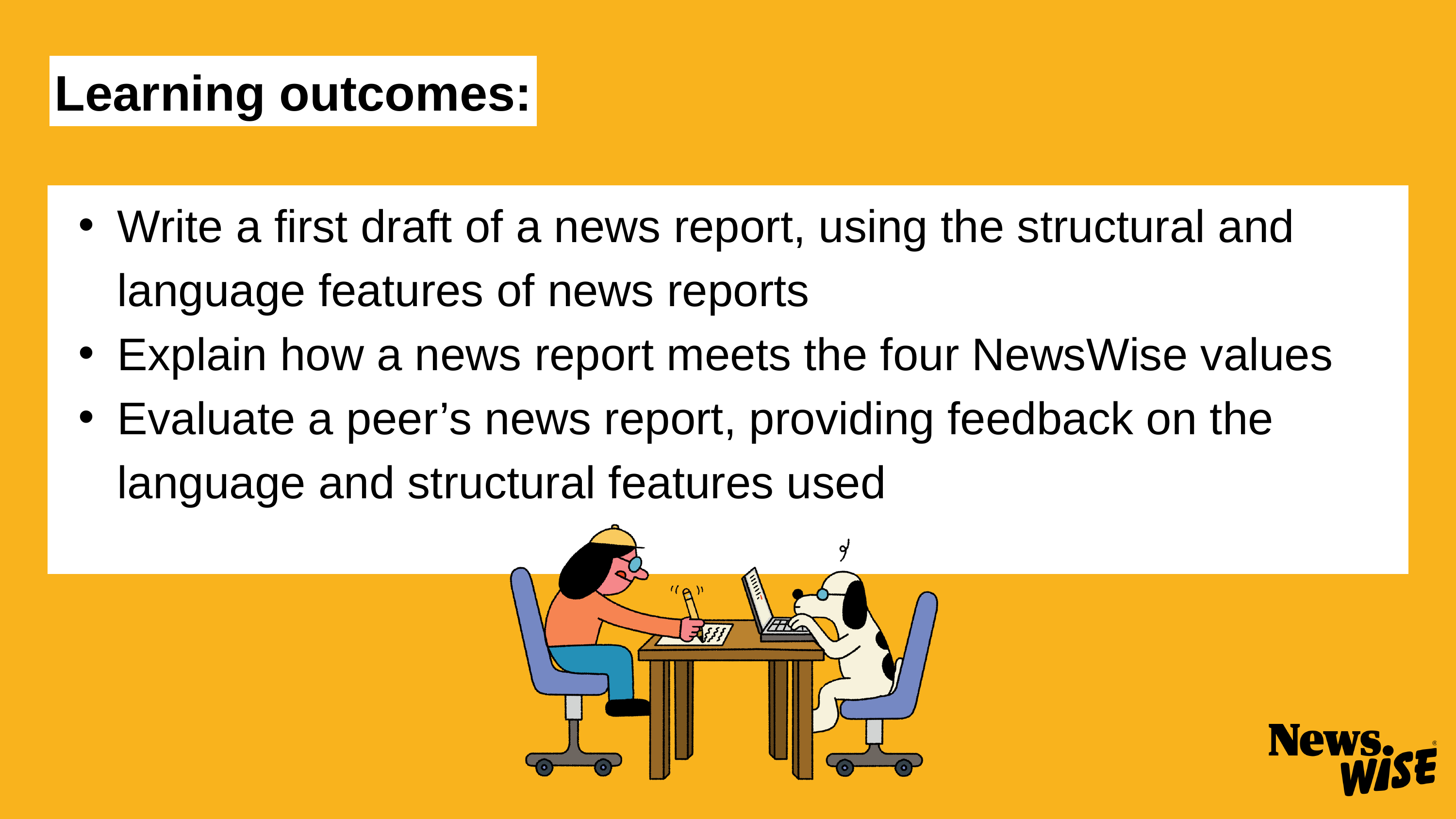

Learning outcomes:

Write a first draft of a news report, using the structural and language features of news reports
Explain how a news report meets the four NewsWise values
Evaluate a peer’s news report, providing feedback on the language and structural features used